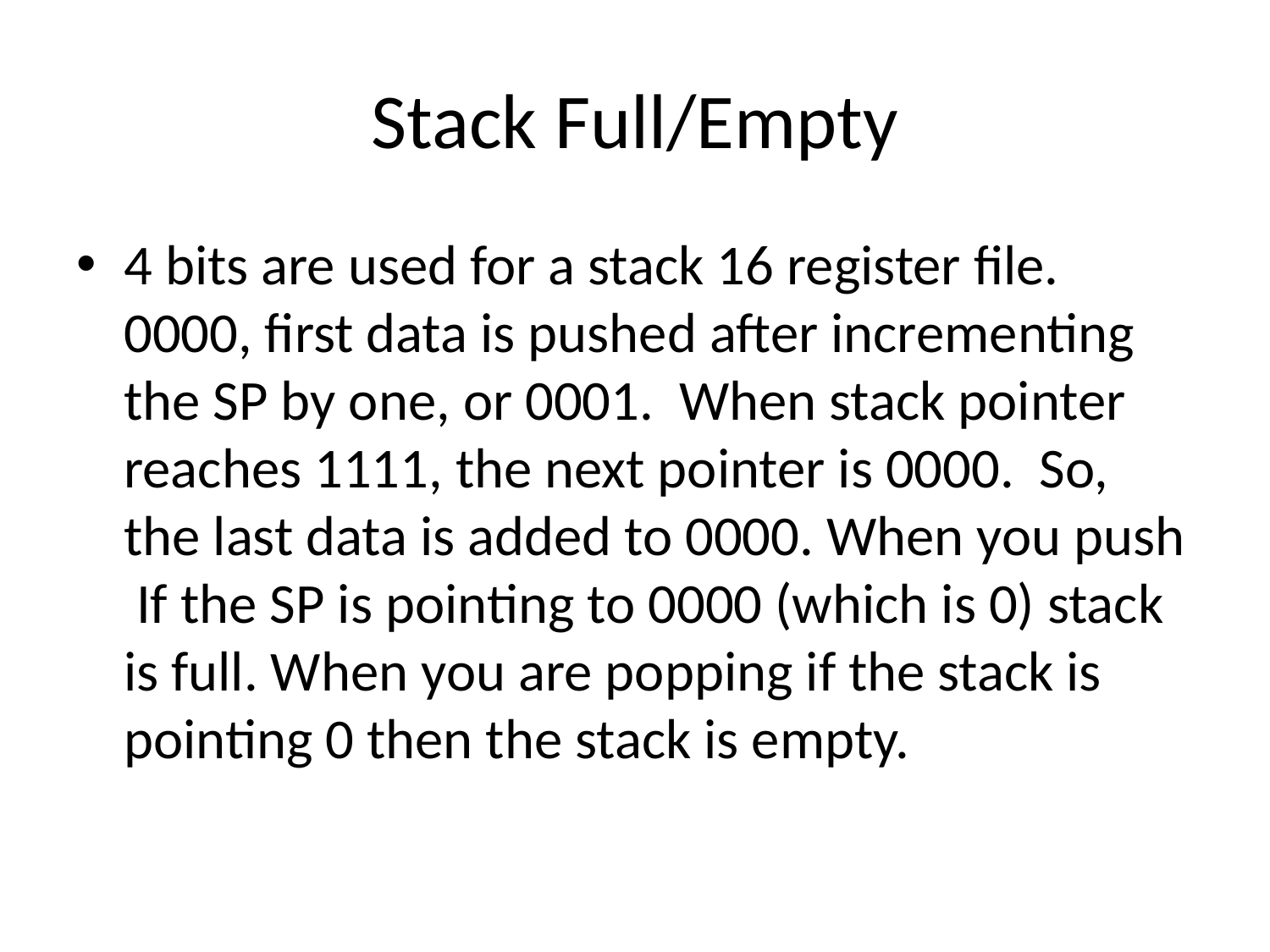

# Stack Full/Empty
4 bits are used for a stack 16 register file.  0000, first data is pushed after incrementing the SP by one, or 0001.  When stack pointer reaches 1111, the next pointer is 0000.  So, the last data is added to 0000. When you push  If the SP is pointing to 0000 (which is 0) stack is full. When you are popping if the stack is pointing 0 then the stack is empty.